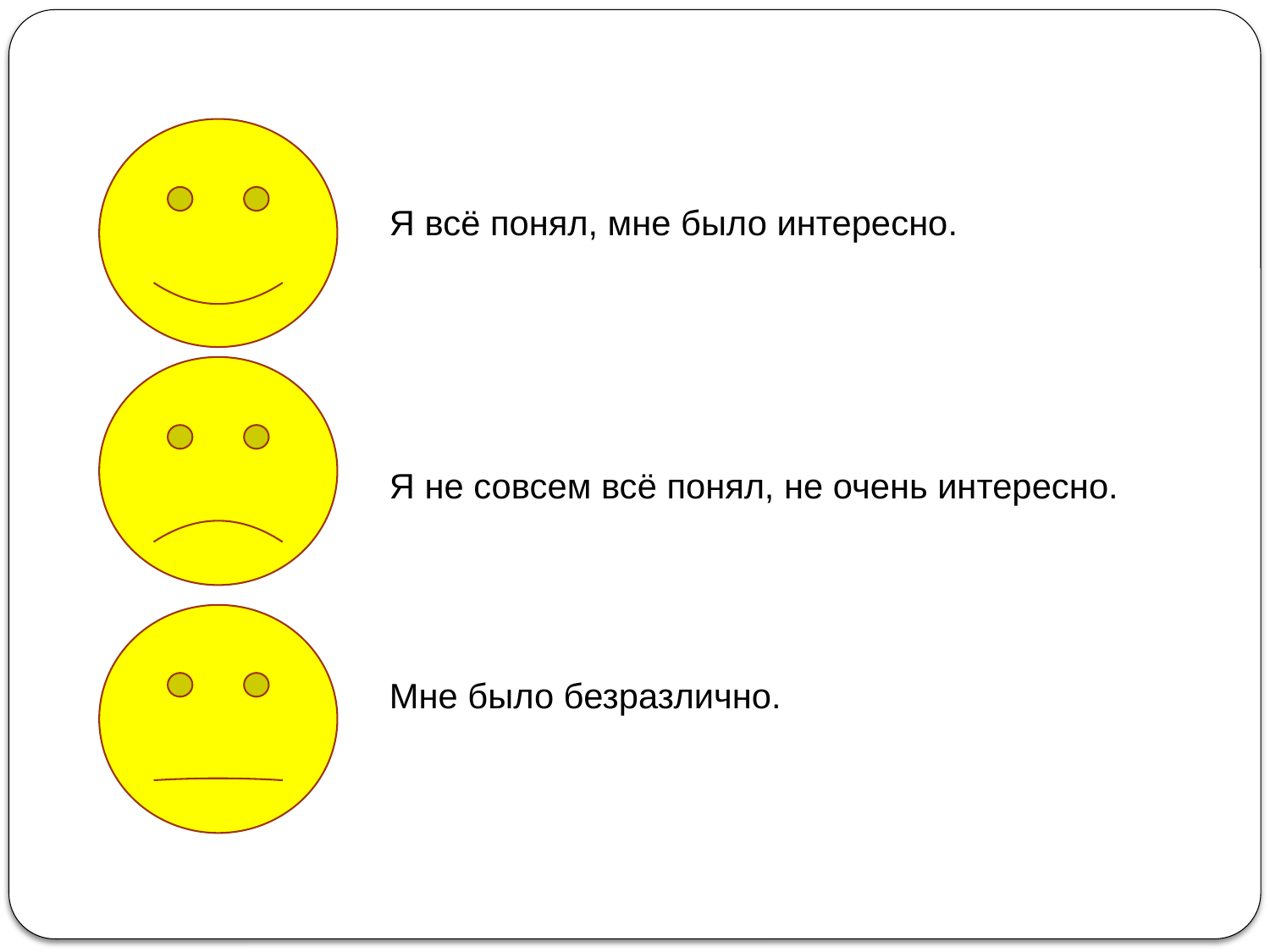

Я всё понял, мне было интересно.

Я не совсем всё понял, не очень интересно.

Мне было безразлично.